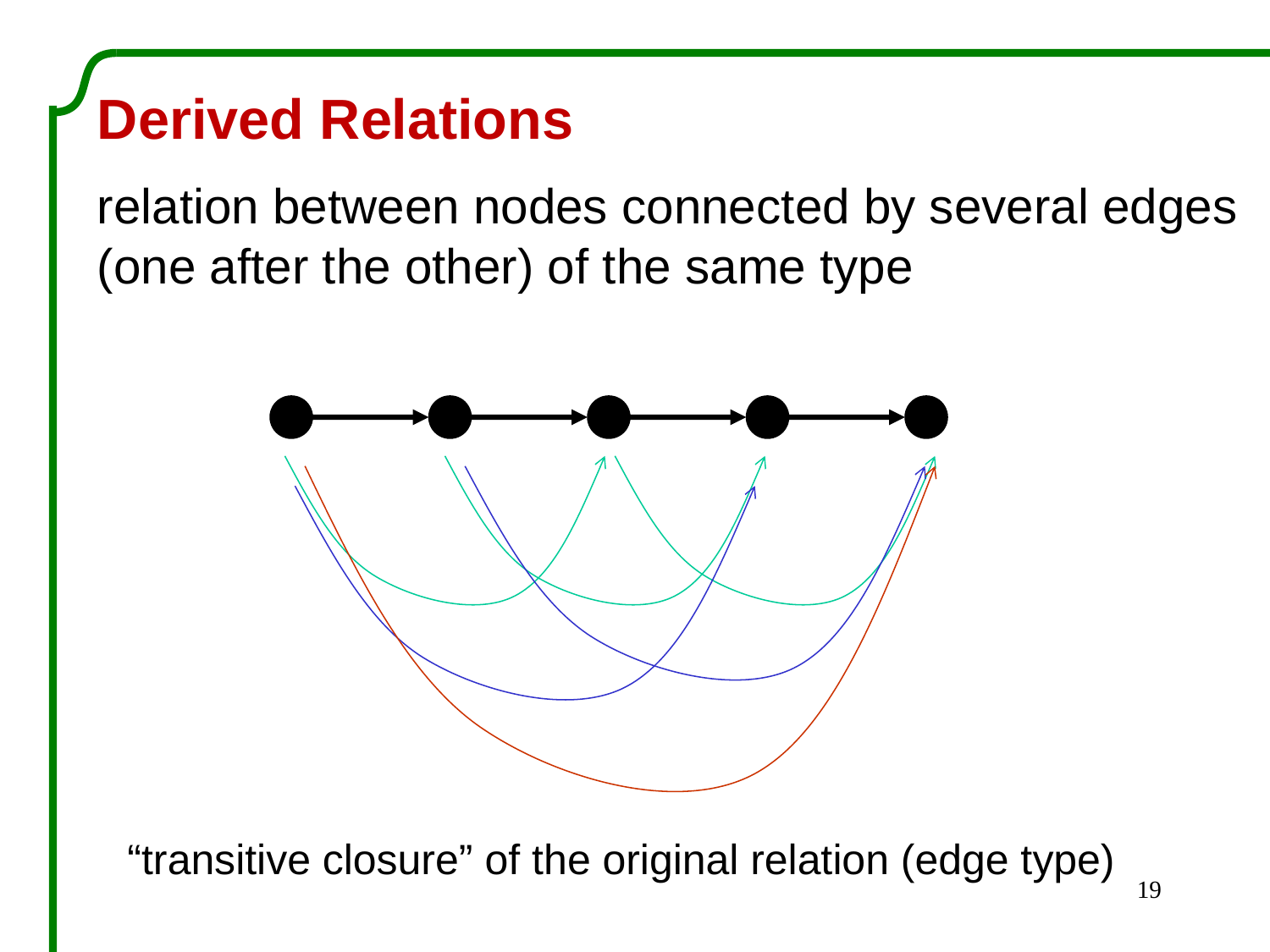

Derived Relations
relation between nodes connected by several edges (one after the other) of the same type

“transitive closure” of the original relation (edge type)
19